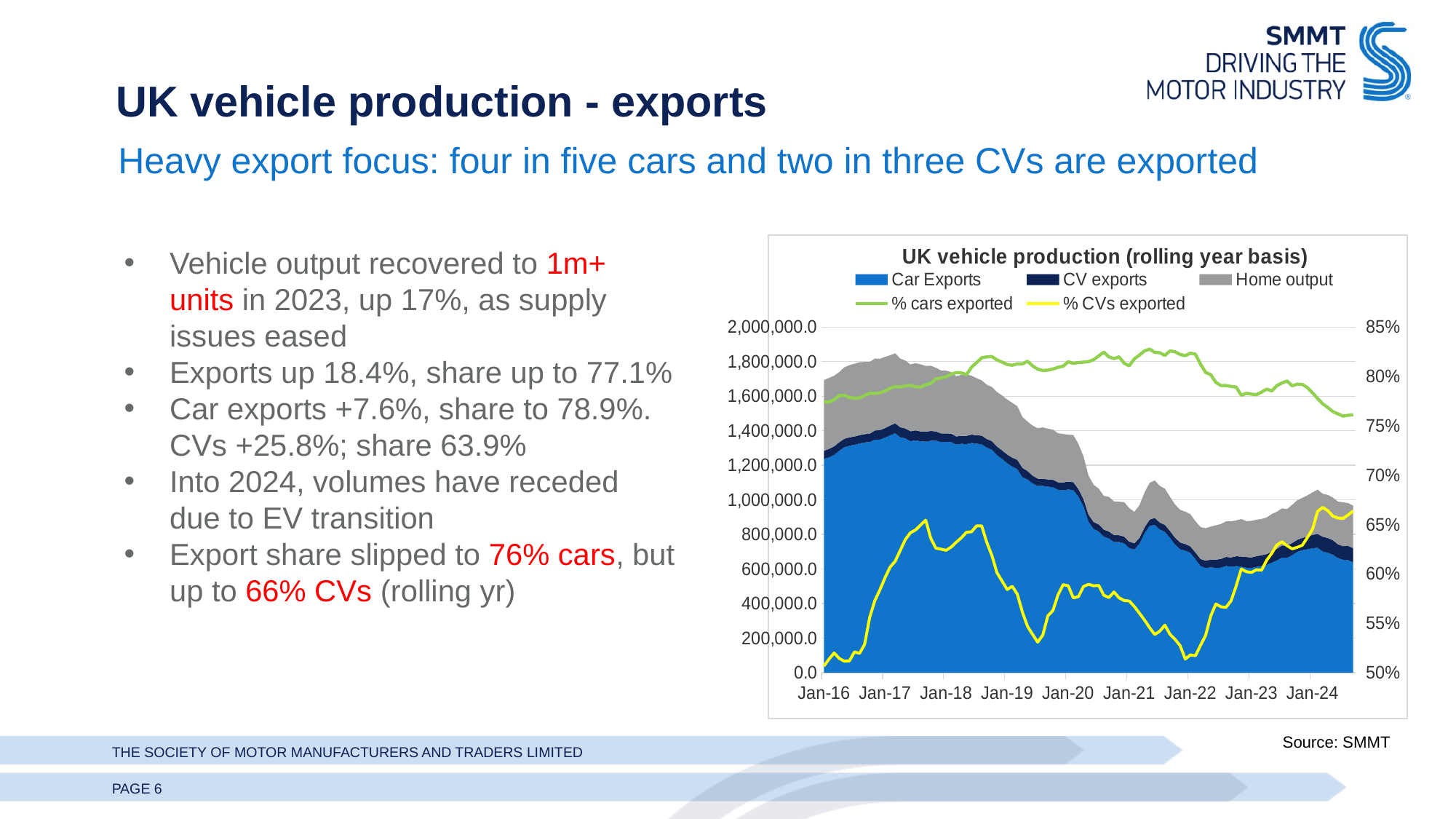

UK vehicle production - exports
Heavy export focus: four in five cars and two in three CVs are exported

### Chart: UK vehicle production (rolling year basis)

| Category | Car Exports | CV exports | Home output | % cars exported | % CVs exported |
|---|---|---|---|---|---|
| 42370 | 1237299.0 | 47179.0 | 409172.0 | 0.7743553187920723 | 0.506701041688412 |
| 42401 | 1246079.0 | 48545.0 | 411004.0 | 0.7741087597339869 | 0.5137439671437357 |
| 42430 | 1260857.0 | 49285.0 | 408417.0 | 0.7764490638447763 | 0.5199983101507134 |
| 42461 | 1284205.0 | 49235.0 | 406050.0 | 0.7807248882598694 | 0.5144711528297499 |
| 42491 | 1305227.0 | 48670.0 | 413184.0 | 0.7808534530154546 | 0.5116283937953989 |
| 42522 | 1313208.0 | 48882.0 | 417739.0 | 0.7786947750918809 | 0.5119744772875695 |
| 42552 | 1318945.0 | 47822.0 | 421487.0 | 0.7779885532407612 | 0.5210433996577959 |
| 42583 | 1326440.0 | 48419.0 | 422059.0 | 0.7782290191347978 | 0.5195925781756845 |
| 42614 | 1332258.0 | 48054.0 | 417992.0 | 0.7809757844736674 | 0.528756154303955 |
| 42644 | 1334304.0 | 48865.0 | 414964.0 | 0.7828580246080588 | 0.5562347970810395 |
| 42675 | 1349322.0 | 52137.0 | 416673.0 | 0.7828673608870921 | 0.5730162422806869 |
| 42705 | 1349443.0 | 54189.0 | 412990.0 | 0.7833311468405953 | 0.5838976193518164 |
| 42736 | 1360528.0 | 54842.0 | 411985.0 | 0.7852073556919004 | 0.5962009803921569 |
| 42767 | 1373737.0 | 56434.0 | 407121.0 | 0.7880696456507036 | 0.6069482071713147 |
| 42795 | 1385609.0 | 57129.0 | 405147.0 | 0.7899038223092794 | 0.612912861654007 |
| 42826 | 1362860.0 | 57452.0 | 397456.0 | 0.7894011287915998 | 0.6239378011388523 |
| 42856 | 1356207.0 | 56978.0 | 393154.0 | 0.790380163786532 | 0.6349353765188452 |
| 42887 | 1339549.0 | 57428.0 | 386721.0 | 0.7909416141704155 | 0.6417383582172392 |
| 42917 | 1344447.0 | 57811.0 | 388533.0 | 0.7894575516984429 | 0.644595056384554 |
| 42948 | 1339091.0 | 56589.0 | 389104.0 | 0.7893559140196943 | 0.6496055416586493 |
| 42979 | 1337241.0 | 57392.0 | 380552.0 | 0.7915619432095988 | 0.6545242673192332 |
| 43009 | 1342516.0 | 56168.0 | 377944.0 | 0.7928849683794746 | 0.6360519754507097 |
| 43040 | 1343319.0 | 53062.0 | 368244.0 | 0.7974406038925806 | 0.6260566633785758 |
| 43070 | 1334538.0 | 50139.0 | 364708.0 | 0.7985669885576897 | 0.6251550134877715 |
| 43101 | 1336285.0 | 48899.0 | 362812.0 | 0.7996343769448034 | 0.6239268432280556 |
| 43132 | 1335364.0 | 47965.0 | 356028.0 | 0.8023066487383487 | 0.6272498032047604 |
| 43160 | 1319857.0 | 47013.0 | 349234.0 | 0.8038815851582509 | 0.6321835984323021 |
| 43191 | 1324556.0 | 46939.0 | 352247.0 | 0.8036369328516771 | 0.6365898861530315 |
| 43221 | 1322953.0 | 48088.0 | 354637.0 | 0.8017882391728984 | 0.6422200198216056 |
| 43252 | 1329374.0 | 48600.0 | 340634.0 | 0.8093896885122135 | 0.6427108497006617 |
| 43282 | 1324942.0 | 48954.0 | 330643.0 | 0.814077959517971 | 0.6487493831329056 |
| 43313 | 1322092.0 | 49955.0 | 319313.0 | 0.8189604014980605 | 0.6486637404877542 |
| 43344 | 1302444.0 | 49951.0 | 314435.0 | 0.8197947561092285 | 0.6319314601849243 |
| 43374 | 1290537.0 | 49345.0 | 313852.0 | 0.8201754190845948 | 0.6187176771138388 |
| 43405 | 1259461.0 | 49649.0 | 314744.0 | 0.8168039181860749 | 0.6012256457834855 |
| 43435 | 1237608.0 | 49250.0 | 317470.0 | 0.8145158742694677 | 0.592781076241636 |
| 43466 | 1212361.0 | 50320.0 | 318053.0 | 0.812126420881779 | 0.5842499800935037 |
| 43497 | 1193194.0 | 51362.0 | 317082.0 | 0.8114156390746333 | 0.5874968451316266 |
| 43525 | 1177825.0 | 53538.0 | 310756.0 | 0.8127420733798464 | 0.5794984933275936 |
| 43556 | 1131464.0 | 53847.0 | 294548.0 | 0.8127165637121103 | 0.5612201827536248 |
| 43586 | 1117982.0 | 49196.0 | 286542.0 | 0.8154732337389612 | 0.5469495764811078 |
| 43617 | 1095621.0 | 45265.0 | 288789.0 | 0.8107375527975681 | 0.5388123187757865 |
| 43647 | 1080839.0 | 42182.0 | 291563.0 | 0.8074543395369408 | 0.5308914851068308 |
| 43678 | 1081288.0 | 40352.0 | 297650.0 | 0.8060446941200501 | 0.5380641513313458 |
| 43709 | 1076637.0 | 41870.0 | 293536.0 | 0.8063778506117656 | 0.5576335331833374 |
| 43739 | 1073623.0 | 42877.0 | 289845.0 | 0.8075711179159455 | 0.5629665270878307 |
| 43770 | 1058681.0 | 43291.0 | 283872.0 | 0.8092895293469229 | 0.5788782616531287 |
| 43800 | 1055997.0 | 44969.0 | 280439.0 | 0.8103511915496092 | 0.5891146032962821 |
| 43831 | 1059846.0 | 46110.0 | 271884.0 | 0.8149157400779203 | 0.5879582303541621 |
| 43862 | 1056847.0 | 45438.0 | 273175.0 | 0.8132557563296156 | 0.5757236547528116 |
| 43891 | 1019317.0 | 43717.0 | 261175.0 | 0.8140872359831259 | 0.5770270832466614 |
| 43922 | 962154.0 | 41610.0 | 247518.0 | 0.8144708818241227 | 0.5872809399925669 |
| 43952 | 872554.0 | 41085.0 | 225632.0 | 0.8150117270360722 | 0.5895468049164094 |
| 43983 | 831687.0 | 40483.0 | 215283.0 | 0.8170046101509768 | 0.5879652284044788 |
| 44013 | 817081.0 | 40853.0 | 207154.0 | 0.8208338523730496 | 0.5883864484639678 |
| 44044 | 786886.0 | 40987.0 | 195447.0 | 0.8245566972715479 | 0.5784134712923514 |
| 44075 | 777449.0 | 39914.0 | 200256.0 | 0.8198197438198408 | 0.5761305590026262 |
| 44105 | 756099.0 | 39927.0 | 195029.0 | 0.8181950988306537 | 0.5817114520007767 |
| 44136 | 756409.0 | 38945.0 | 194041.0 | 0.8198622379024609 | 0.575759844288067 |
| 44166 | 749038.0 | 38455.0 | 199551.0 | 0.8133513151951075 | 0.5731290459192934 |
| 44197 | 720523.0 | 37893.0 | 193789.0 | 0.8107916810140142 | 0.5725932104691607 |
| 44228 | 712840.0 | 36382.0 | 182242.0 | 0.817943254354833 | 0.5669518520371575 |
| 44256 | 746271.0 | 33995.0 | 188820.0 | 0.8216726086008672 | 0.5602280943929534 |
| 44287 | 806450.0 | 34091.0 | 202822.0 | 0.8259904562228643 | 0.5532676812891674 |
| 44317 | 849168.0 | 37080.0 | 212186.0 | 0.8276563829507276 | 0.5456289772648841 |
| 44348 | 856178.0 | 39527.0 | 216881.0 | 0.8244419322595989 | 0.5386411488419802 |
| 44378 | 829121.0 | 39909.0 | 211691.0 | 0.8239826442305781 | 0.5421225750151037 |
| 44409 | 815073.0 | 40380.0 | 209752.0 | 0.8212794084899586 | 0.5482119787801325 |
| 44440 | 780415.0 | 39889.0 | 197482.0 | 0.8259373637398877 | 0.5388055197388275 |
| 44470 | 741767.0 | 39280.0 | 192168.0 | 0.8249601014285635 | 0.5337429111531191 |
| 44501 | 714225.0 | 39529.0 | 188304.0 | 0.8222071032891738 | 0.5272925466684835 |
| 44531 | 705826.0 | 38698.0 | 187964.0 | 0.8211336997935026 | 0.5137355478446917 |
| 44562 | 693712.0 | 37458.0 | 185300.0 | 0.8235798331499098 | 0.518036058632361 |
| 44593 | 657179.0 | 38416.0 | 181494.0 | 0.8225409969435342 | 0.517170760428533 |
| 44621 | 617717.0 | 40405.0 | 184333.0 | 0.8123964311829598 | 0.5278410544395853 |
| 44652 | 605172.0 | 43331.0 | 187902.0 | 0.8040956030464569 | 0.5378134211688327 |
| 44682 | 609344.0 | 45065.0 | 190975.0 | 0.8018380543573521 | 0.5573902867173786 |
| 44713 | 606438.0 | 47629.0 | 198907.0 | 0.7939925345287863 | 0.5695305580159433 |
| 44743 | 607712.0 | 50797.0 | 201576.0 | 0.790860194763534 | 0.5667641219208867 |
| 44774 | 617704.0 | 51953.0 | 206036.0 | 0.7908392802730599 | 0.5661125143998562 |
| 44805 | 613785.0 | 53565.0 | 208475.0 | 0.7899156527580802 | 0.5728296845109768 |
| 44835 | 617133.0 | 56595.0 | 207740.0 | 0.789353317447344 | 0.5877547743534678 |
| 44866 | 613963.0 | 58568.0 | 216676.0 | 0.7809684083057307 | 0.6049431834722613 |
| 44896 | 606838.0 | 62340.0 | 207436.0 | 0.7830026296299164 | 0.6022736220472441 |
| 44927 | 605971.0 | 61191.0 | 211645.0 | 0.7821009061705035 | 0.6015306514883471 |
| 44958 | 611819.0 | 62564.0 | 210726.0 | 0.7815287494778687 | 0.6042245257187561 |
| 44986 | 617598.0 | 61788.0 | 210177.0 | 0.7841976550179416 | 0.6038780891882088 |
| 45017 | 624579.0 | 61601.0 | 211963.0 | 0.7871508365806813 | 0.6139001671841414 |
| 45047 | 636287.0 | 64260.0 | 217326.0 | 0.7853165150636239 | 0.6209507353009485 |
| 45078 | 650015.0 | 66841.0 | 215105.0 | 0.790723446598812 | 0.6293148940041853 |
| 45108 | 666800.0 | 69168.0 | 215154.0 | 0.7934052649364371 | 0.6326178473991364 |
| 45139 | 664650.0 | 70027.0 | 212181.0 | 0.7954364578334304 | 0.6286361308063516 |
| 45170 | 680421.0 | 69954.0 | 221243.0 | 0.7905584395666703 | 0.6254259289307156 |
| 45200 | 699295.0 | 69381.0 | 229089.0 | 0.7922397785836559 | 0.6270202634597337 |
| 45231 | 708415.0 | 72160.0 | 230974.0 | 0.7919525285712848 | 0.6290928976690136 |
| 45261 | 713870.0 | 73624.0 | 238496.0 | 0.7887046647008067 | 0.6369329792426762 |
| 45292 | 720429.0 | 76988.0 | 245541.0 | 0.7834675853878954 | 0.6453139305941549 |
| 45323 | 723044.0 | 79644.0 | 256998.0 | 0.7776849201765227 | 0.66343971003563 |
| 45352 | 700970.0 | 86212.0 | 248527.0 | 0.7723327761868927 | 0.6674290442439192 |
| 45383 | 694002.0 | 85503.0 | 249510.0 | 0.7685914992253196 | 0.6641335216004823 |
| 45413 | 683042.0 | 83722.0 | 246487.0 | 0.7644061556091987 | 0.6586154463122014 |
| 45444 | 663847.0 | 78831.0 | 247821.0 | 0.7621463497519583 | 0.6565837490374636 |
| 45474 | 653546.0 | 78446.0 | 253902.0 | 0.7598930294750306 | 0.6562728457455262 |
| 45505 | 651354.0 | 82588.0 | 247497.0 | 0.7606885219481261 | 0.6597267715906368 |
| 45536 | 638052.0 | 82578.0 | 245627.0 | 0.7613277045811965 | 0.6638684963995662 |
Vehicle output recovered to 1m+ units in 2023, up 17%, as supply issues eased
Exports up 18.4%, share up to 77.1%
Car exports +7.6%, share to 78.9%. CVs +25.8%; share 63.9%
Into 2024, volumes have receded due to EV transition
Export share slipped to 76% cars, but up to 66% CVs (rolling yr)
Source: SMMT